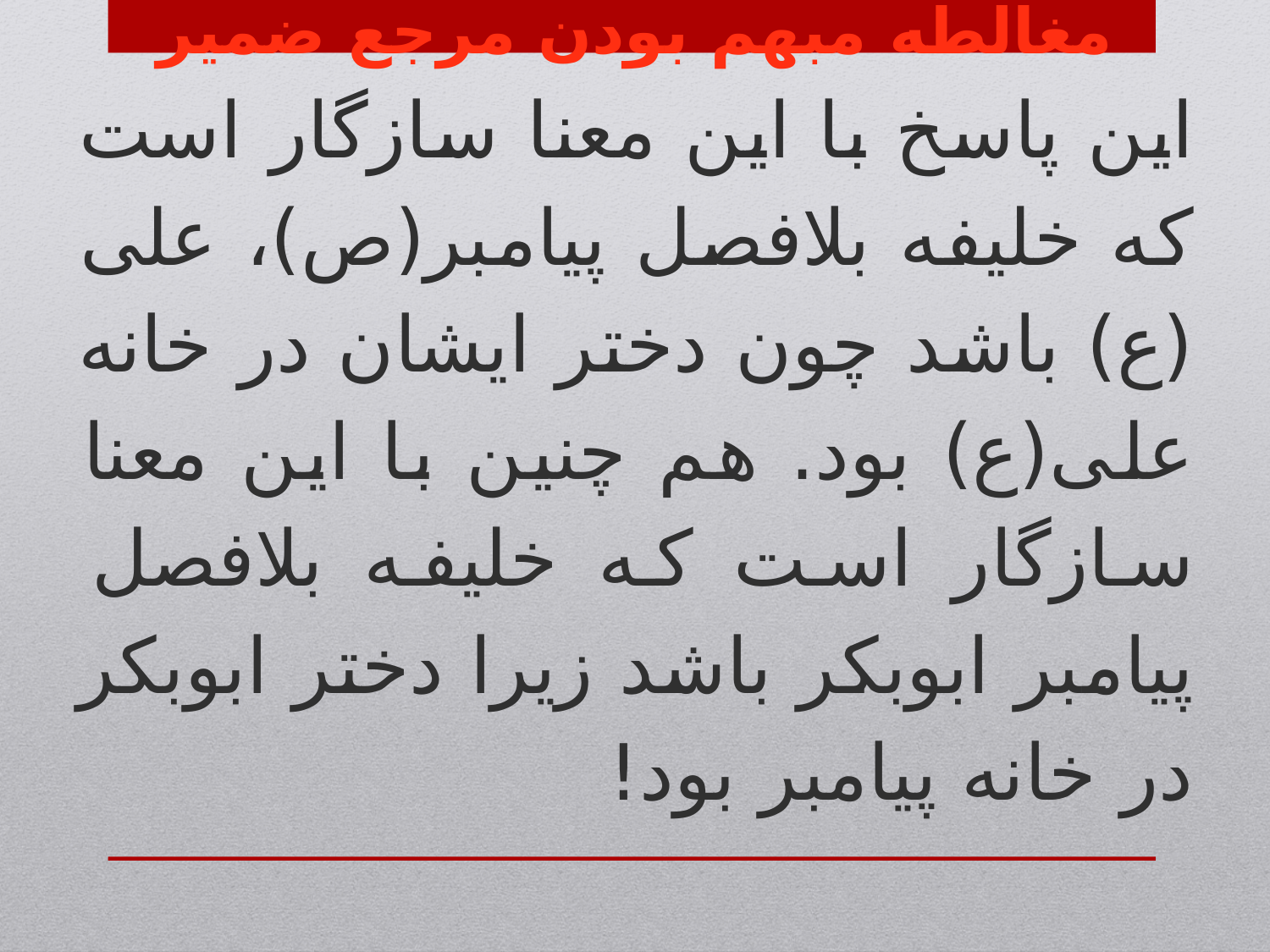

مغالطه مبهم بودن مرجع ضمیر
این پاسخ با این معنا سازگار است که خلیفه بلافصل پیامبر(ص)، علی (ع) باشد چون دختر ایشان در خانه علی(ع) بود. هم چنین با این معنا سازگار است که خلیفه بلافصل پیامبر ابوبکر باشد زیرا دختر ابوبکر در خانه پیامبر بود!